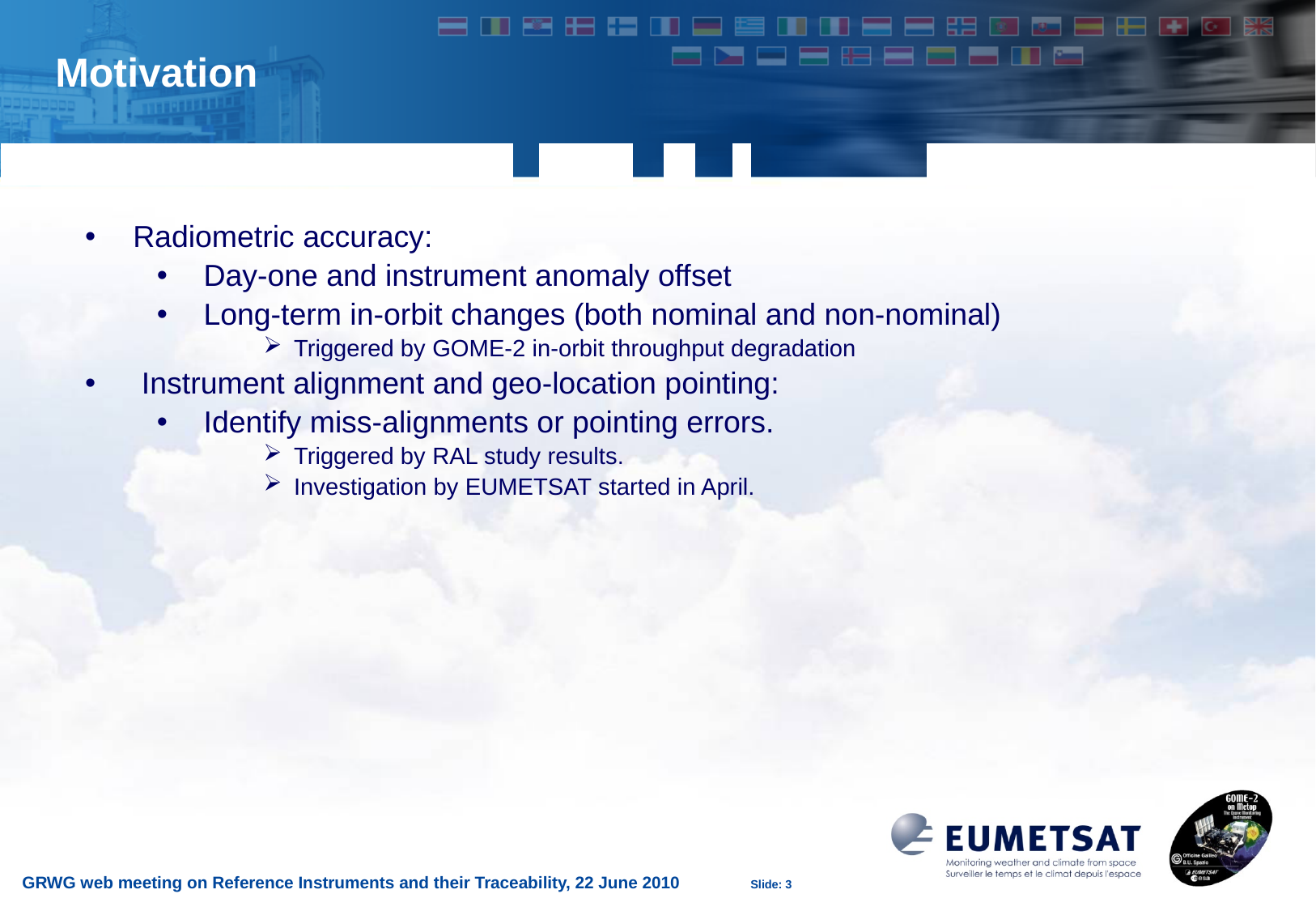

Motivation
Radiometric accuracy:
Day-one and instrument anomaly offset
Long-term in-orbit changes (both nominal and non-nominal)
Triggered by GOME-2 in-orbit throughput degradation
 Instrument alignment and geo-location pointing:
Identify miss-alignments or pointing errors.
Triggered by RAL study results.
Investigation by EUMETSAT started in April.